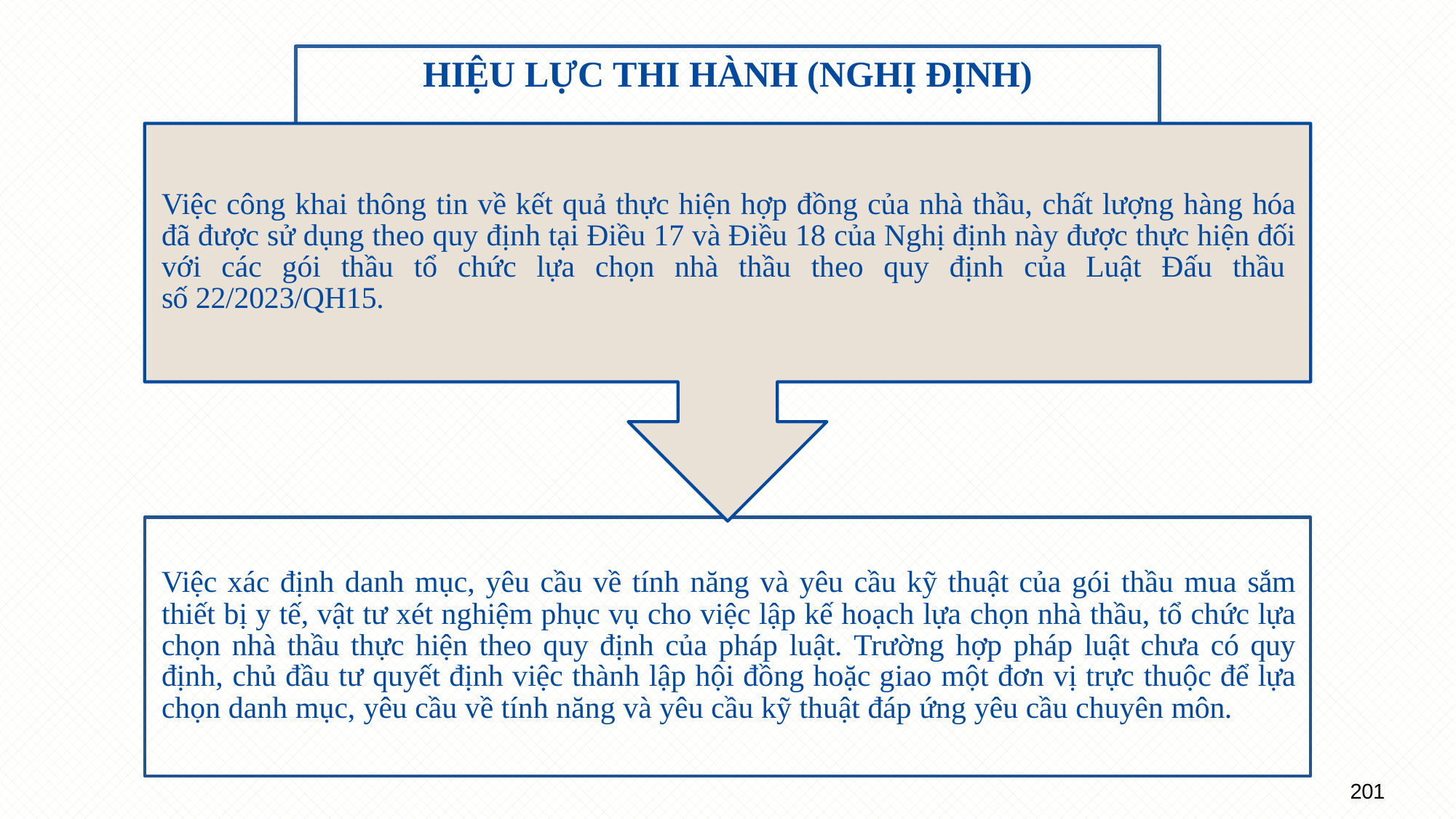

# HIỆU LỰC THI HÀNH (NGHỊ ĐỊNH)

Việc công khai thông tin về kết quả thực hiện hợp đồng của nhà thầu, chất lượng hàng hóa đã được sử dụng theo quy định tại Điều 17 và Điều 18 của Nghị định này được thực hiện đối với  các  gói  thầu  tổ  chức  lựa  chọn  nhà  thầu  theo  quy  định  của  Luật  Đấu  thầu  số 22/2023/QH15.

Việc xác định danh mục, yêu cầu về tính năng và yêu cầu kỹ thuật của gói thầu mua sắm thiết bị y tế, vật tư xét nghiệm phục vụ cho việc lập kế hoạch lựa chọn nhà thầu, tổ chức lựa chọn nhà thầu thực hiện theo quy định của pháp luật. Trường hợp pháp luật chưa có quy định, chủ đầu tư quyết định việc thành lập hội đồng hoặc giao một đơn vị trực thuộc để lựa chọn danh mục, yêu cầu về tính năng và yêu cầu kỹ thuật đáp ứng yêu cầu chuyên môn.
201